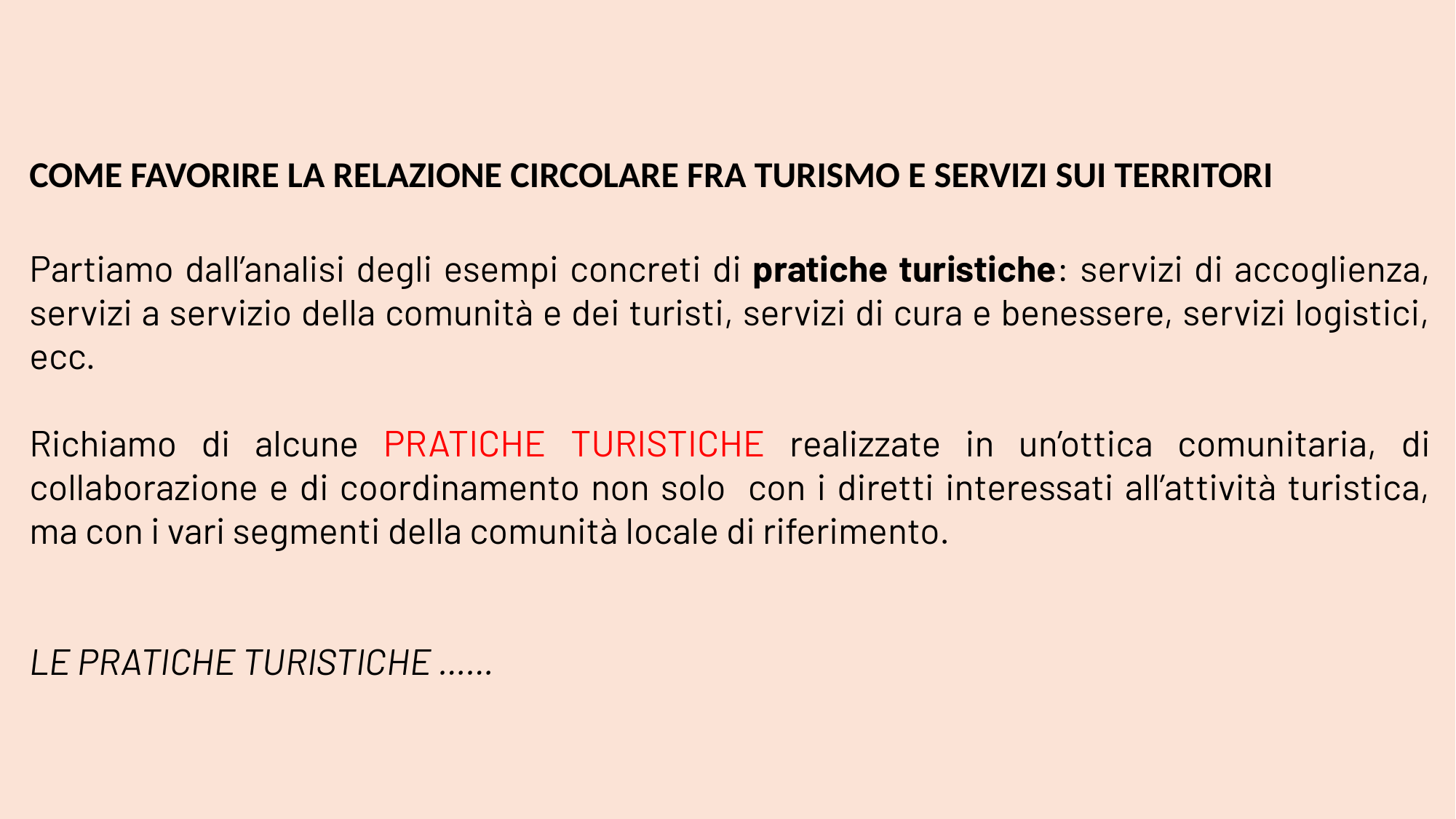

COME FAVORIRE LA RELAZIONE CIRCOLARE FRA TURISMO E SERVIZI SUI TERRITORI

Partiamo dall’analisi degli esempi concreti di pratiche turistiche: servizi di accoglienza, servizi a servizio della comunità e dei turisti, servizi di cura e benessere, servizi logistici, ecc.

Richiamo di alcune PRATICHE TURISTICHE realizzate in un’ottica comunitaria, di collaborazione e di coordinamento non solo  con i diretti interessati all’attività turistica, ma con i vari segmenti della comunità locale di riferimento.

LE PRATICHE TURISTICHE ……